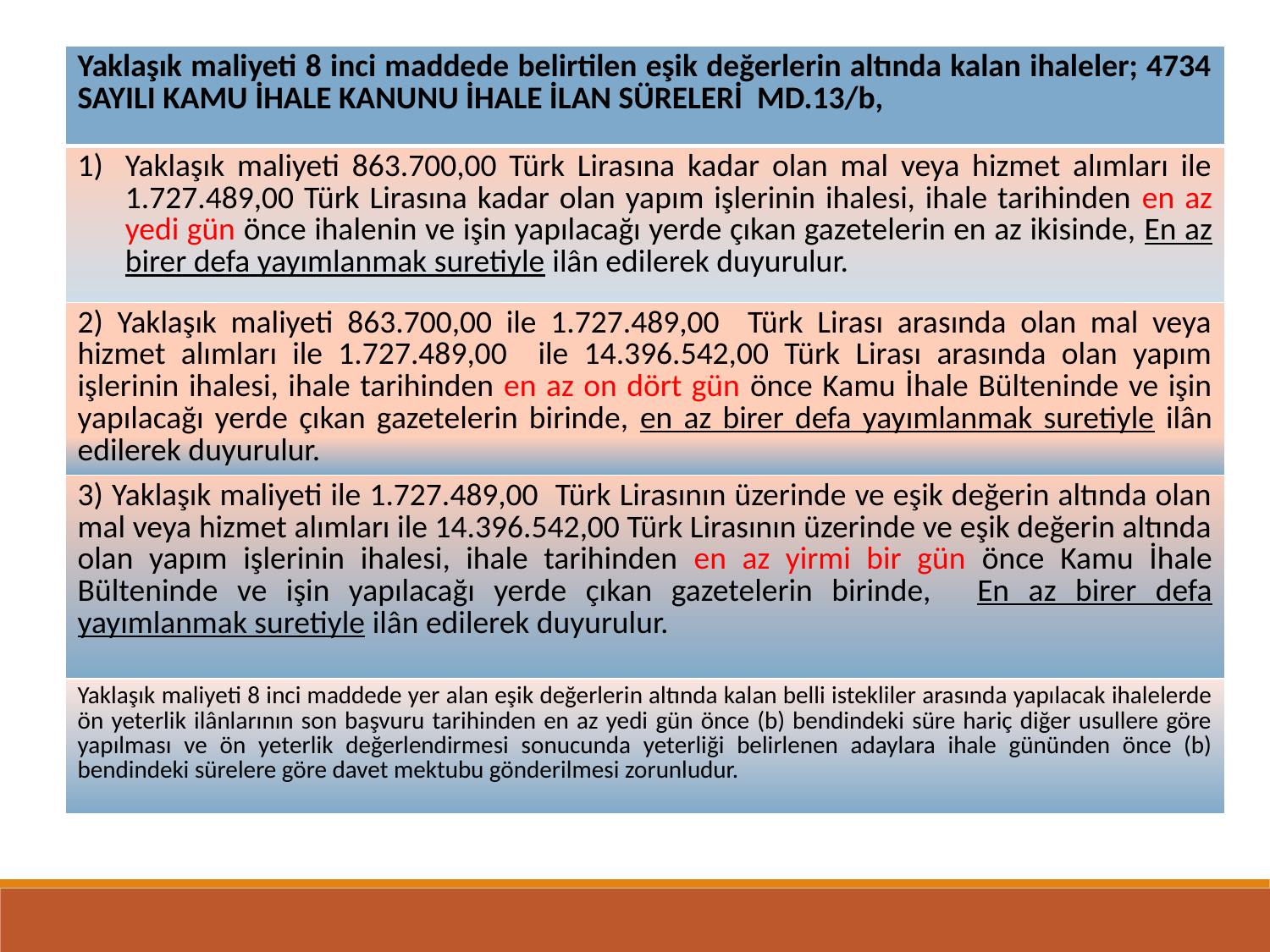

| Yaklaşık maliyeti 8 inci maddede belirtilen eşik değerlerin altında kalan ihaleler; 4734 SAYILI KAMU İHALE KANUNU İHALE İLAN SÜRELERİ MD.13/b, |
| --- |
| Yaklaşık maliyeti 863.700,00 Türk Lirasına kadar olan mal veya hizmet alımları ile 1.727.489,00 Türk Lirasına kadar olan yapım işlerinin ihalesi, ihale tarihinden en az yedi gün önce ihalenin ve işin yapılacağı yerde çıkan gazetelerin en az ikisinde, En az birer defa yayımlanmak suretiyle ilân edilerek duyurulur. |
| 2) Yaklaşık maliyeti 863.700,00 ile 1.727.489,00 Türk Lirası arasında olan mal veya hizmet alımları ile 1.727.489,00 ile 14.396.542,00 Türk Lirası arasında olan yapım işlerinin ihalesi, ihale tarihinden en az on dört gün önce Kamu İhale Bülteninde ve işin yapılacağı yerde çıkan gazetelerin birinde, en az birer defa yayımlanmak suretiyle ilân edilerek duyurulur. |
| 3) Yaklaşık maliyeti ile 1.727.489,00 Türk Lirasının üzerinde ve eşik değerin altında olan mal veya hizmet alımları ile 14.396.542,00 Türk Lirasının üzerinde ve eşik değerin altında olan yapım işlerinin ihalesi, ihale tarihinden en az yirmi bir gün önce Kamu İhale Bülteninde ve işin yapılacağı yerde çıkan gazetelerin birinde,  En az birer defa yayımlanmak suretiyle ilân edilerek duyurulur. |
| Yaklaşık maliyeti 8 inci maddede yer alan eşik değerlerin altında kalan belli istekliler arasında yapılacak ihalelerde ön yeterlik ilânlarının son başvuru tarihinden en az yedi gün önce (b) bendindeki süre hariç diğer usullere göre yapılması ve ön yeterlik değerlendirmesi sonucunda yeterliği belirlenen adaylara ihale gününden önce (b) bendindeki sürelere göre davet mektubu gönderilmesi zorunludur. |